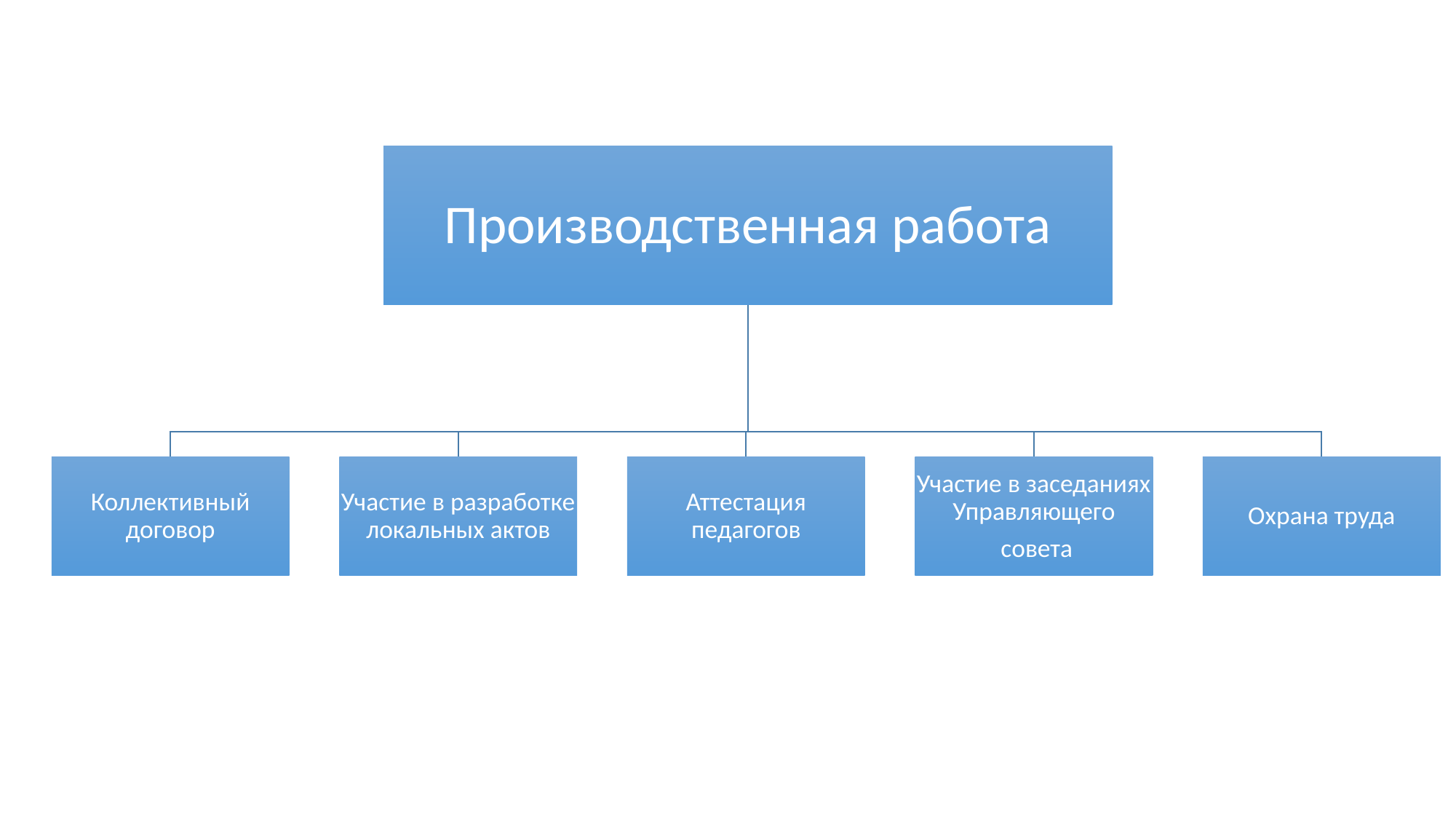

Производственная работа
Коллективный договор
Участие в разработке локальных актов
Аттестация педагогов
Участие в заседаниях Управляющего
 совета
Охрана труда